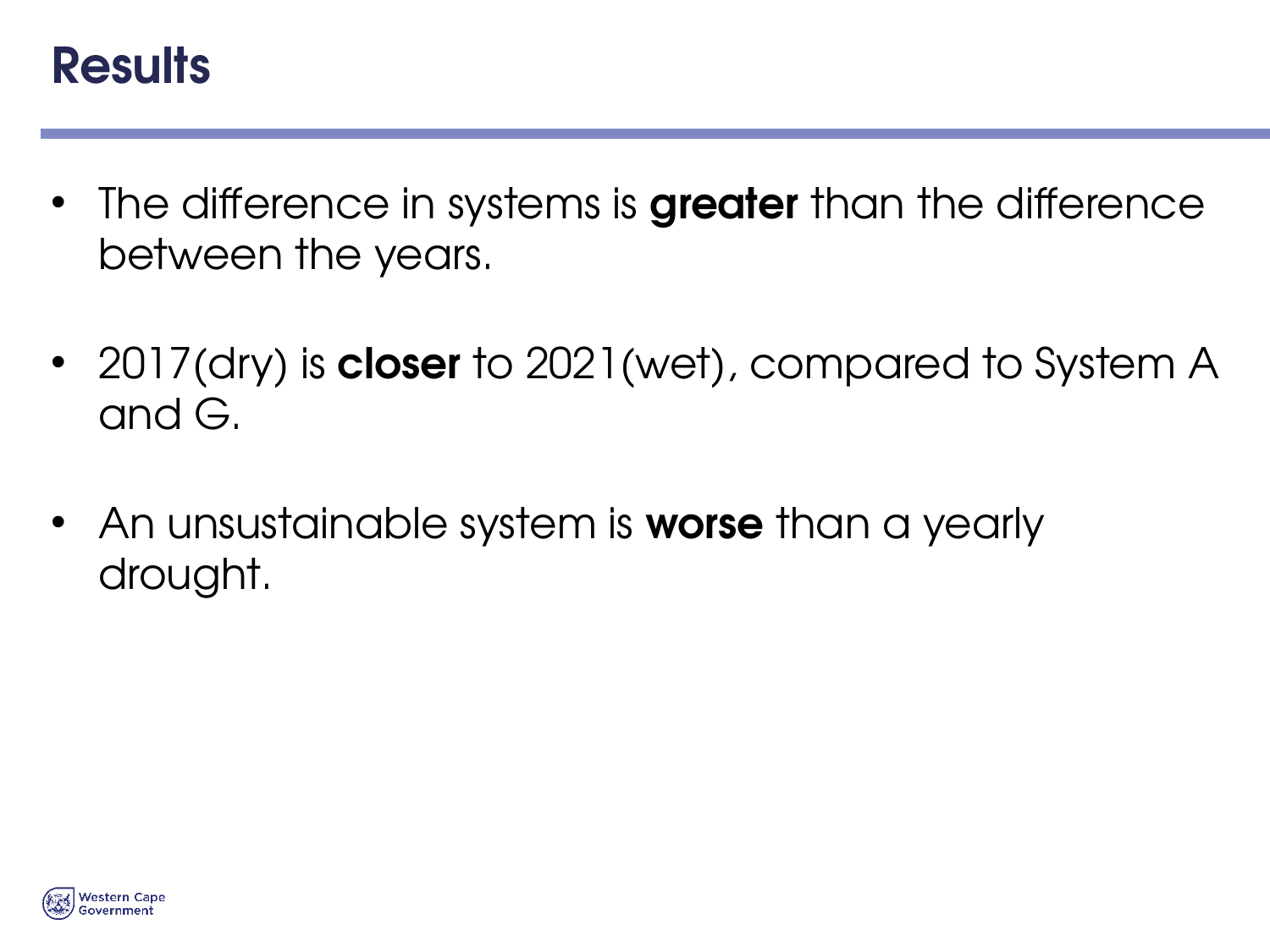

# Results
The difference in systems is greater than the difference between the years.

2017(dry) is closer to 2021(wet), compared to System A and G.

An unsustainable system is worse than a yearly drought.